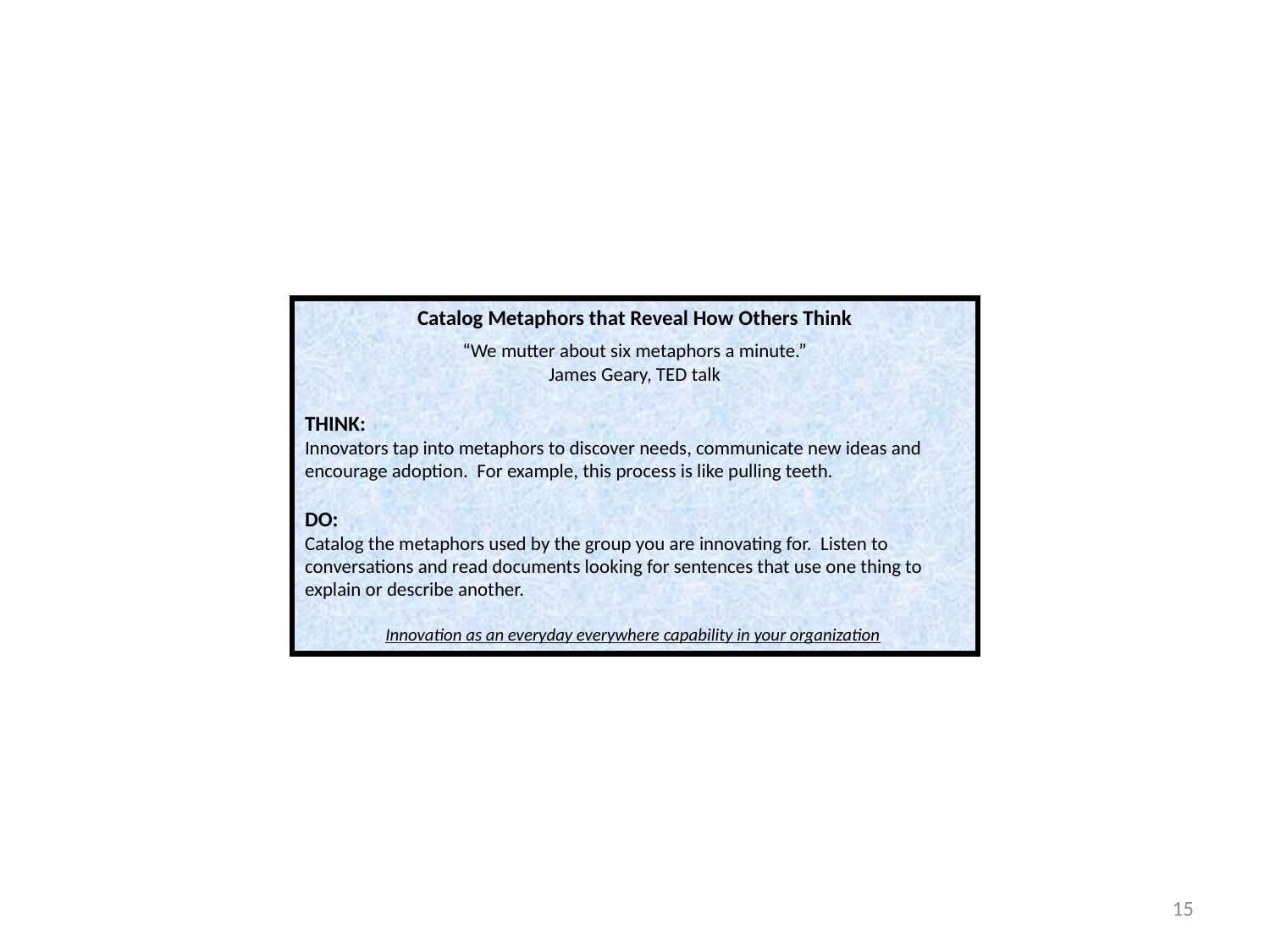

Catalog Metaphors that Reveal How Others Think

“We mutter about six metaphors a minute.”
James Geary, TED talk

THINK:
Innovators tap into metaphors to discover needs, communicate new ideas and encourage adoption.  For example, this process is like pulling teeth.

DO:
Catalog the metaphors used by the group you are innovating for.  Listen to conversations and read documents looking for sentences that use one thing to explain or describe another.

Innovation as an everyday everywhere capability in your organization

15